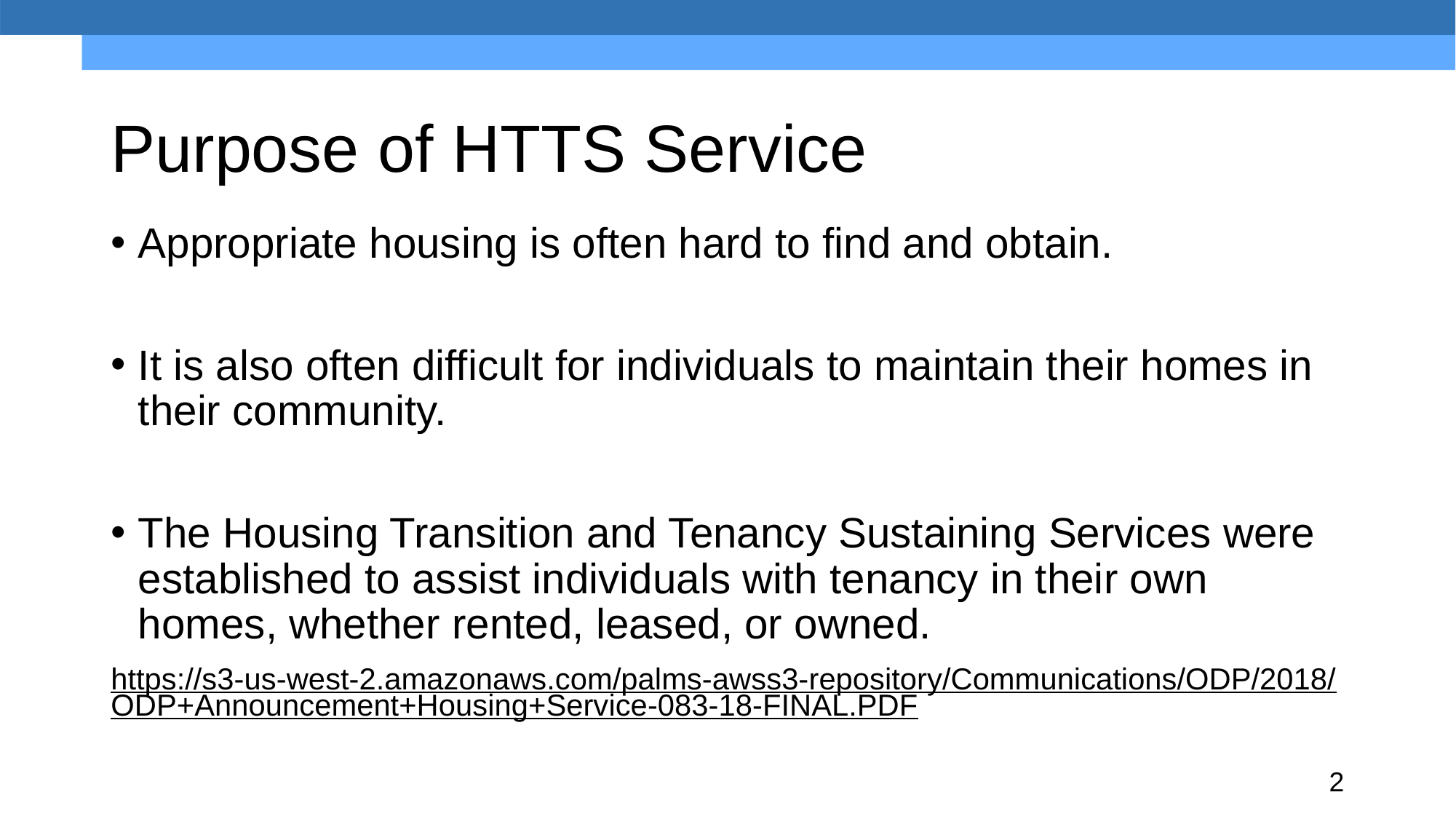

# Purpose of HTTS Service
Appropriate housing is often hard to find and obtain.

It is also often difficult for individuals to maintain their homes in their community.

The Housing Transition and Tenancy Sustaining Services were established to assist individuals with tenancy in their own homes, whether rented, leased, or owned.
https://s3-us-west-2.amazonaws.com/palms-awss3-repository/Communications/ODP/2018/ODP+Announcement+Housing+Service-083-18-FINAL.PDF

2